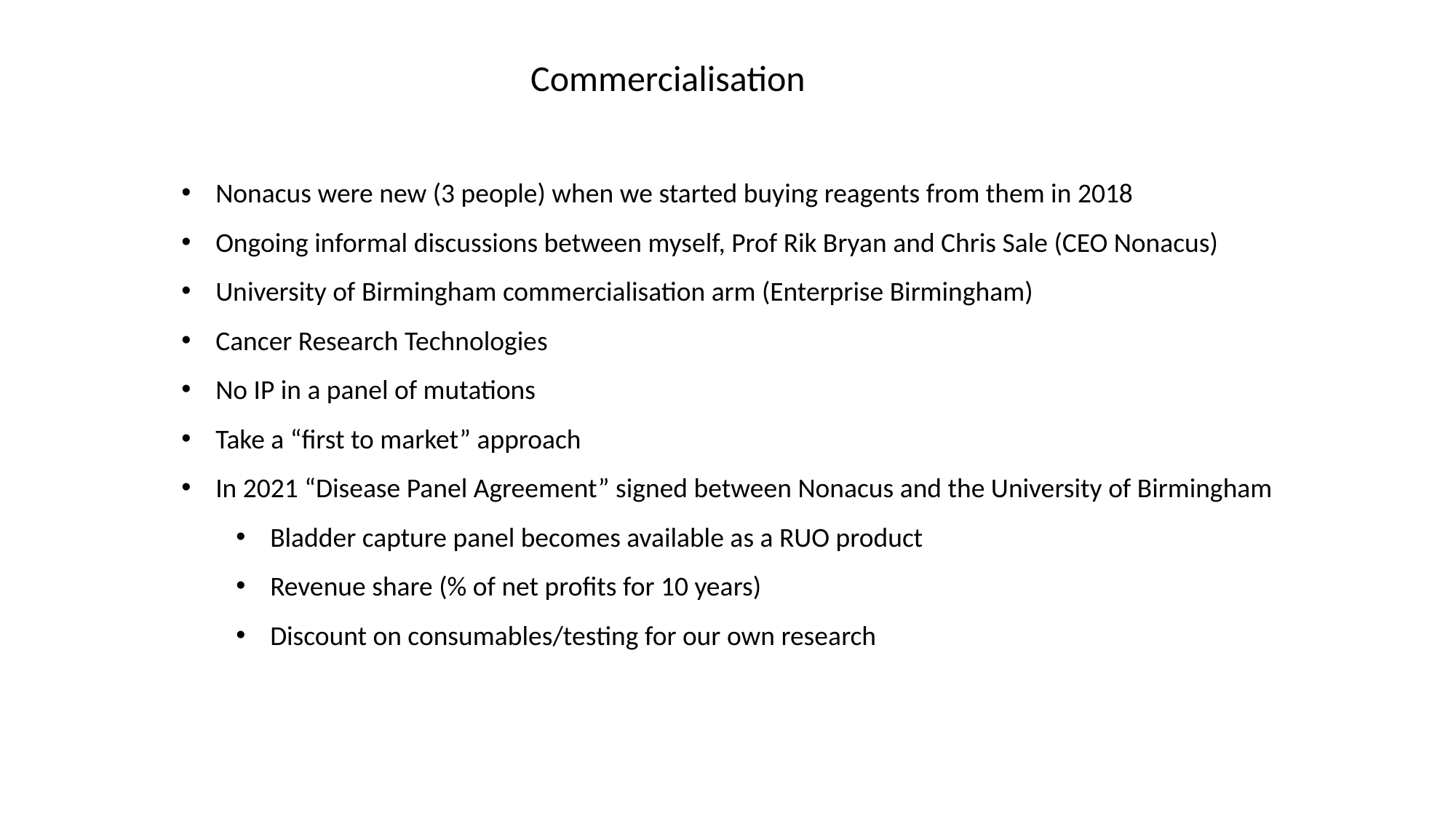

Commercialisation
Nonacus were new (3 people) when we started buying reagents from them in 2018
Ongoing informal discussions between myself, Prof Rik Bryan and Chris Sale (CEO Nonacus)
University of Birmingham commercialisation arm (Enterprise Birmingham)
Cancer Research Technologies
No IP in a panel of mutations
Take a “first to market” approach
In 2021 “Disease Panel Agreement” signed between Nonacus and the University of Birmingham
Bladder capture panel becomes available as a RUO product
Revenue share (% of net profits for 10 years)
Discount on consumables/testing for our own research